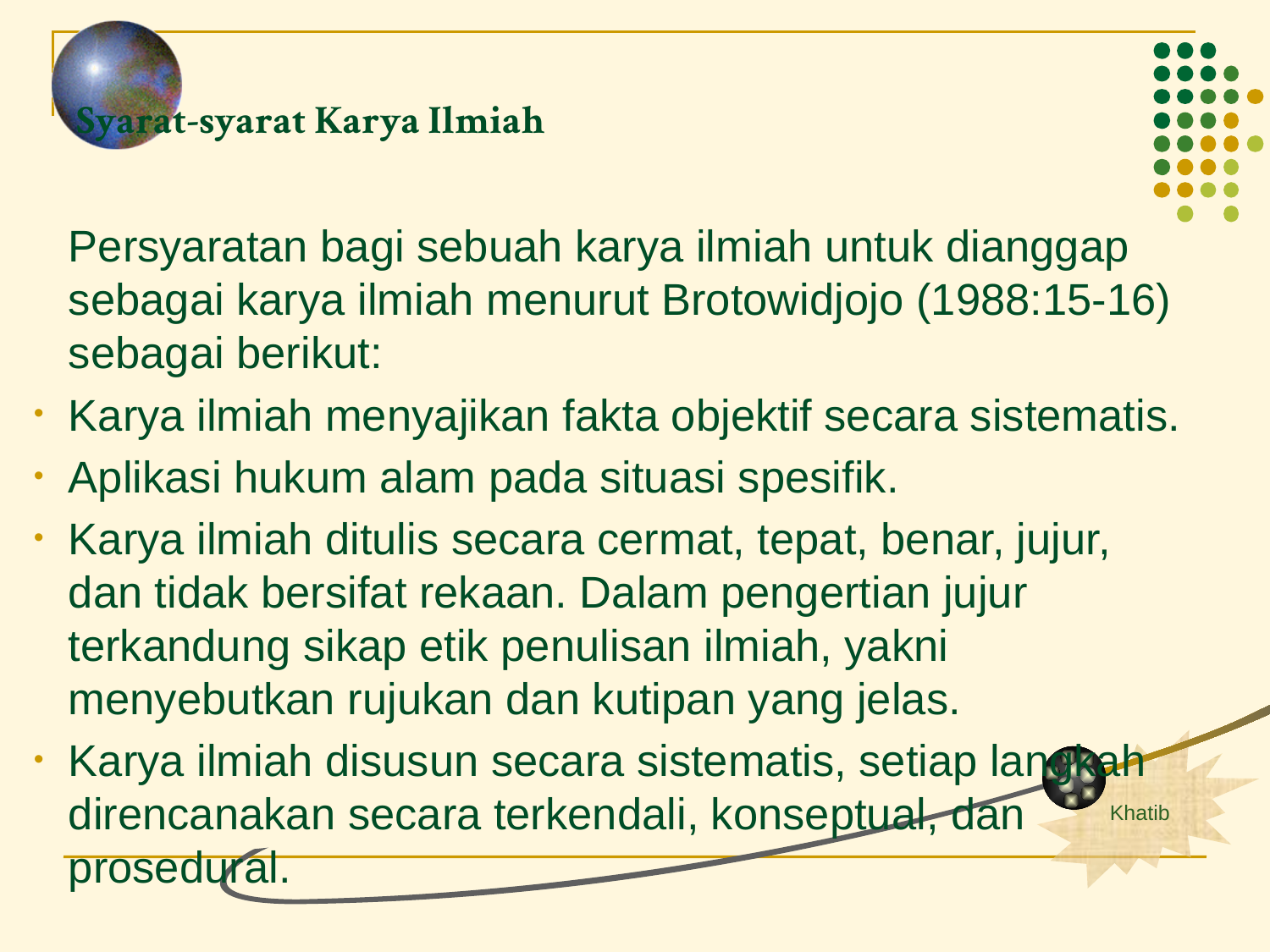

# Syarat-syarat Karya Ilmiah
	Persyaratan bagi sebuah karya ilmiah untuk dianggap sebagai karya ilmiah menurut Brotowidjojo (1988:15-16) sebagai berikut:
Karya ilmiah menyajikan fakta objektif secara sistematis.
Aplikasi hukum alam pada situasi spesifik.
Karya ilmiah ditulis secara cermat, tepat, benar, jujur, dan tidak bersifat rekaan. Dalam pengertian jujur terkandung sikap etik penulisan ilmiah, yakni menyebutkan rujukan dan kutipan yang jelas.
Karya ilmiah disusun secara sistematis, setiap langkah direncanakan secara terkendali, konseptual, dan prosedural.